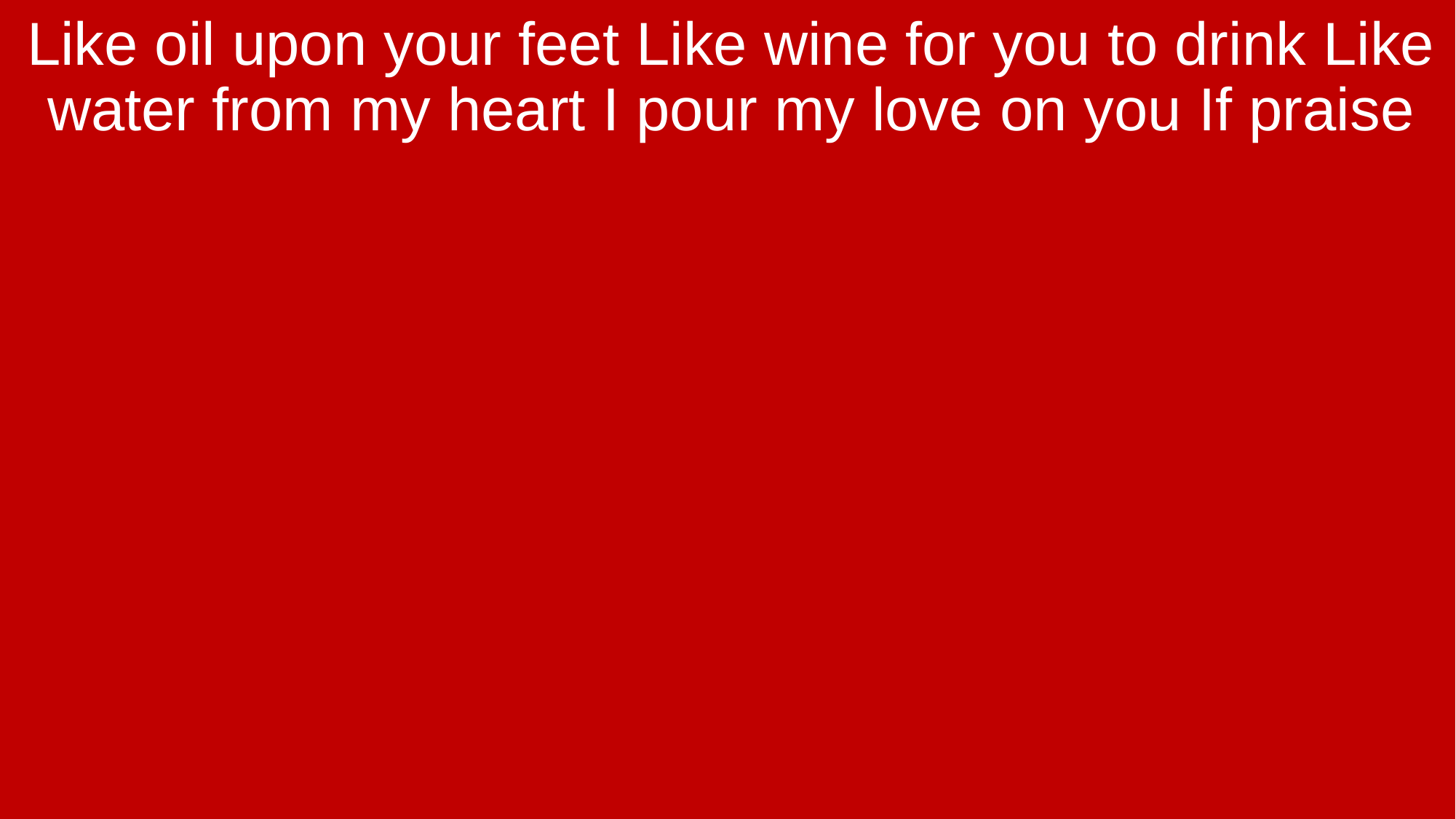

Like oil upon your feet Like wine for you to drink Like water from my heart I pour my love on you If praise